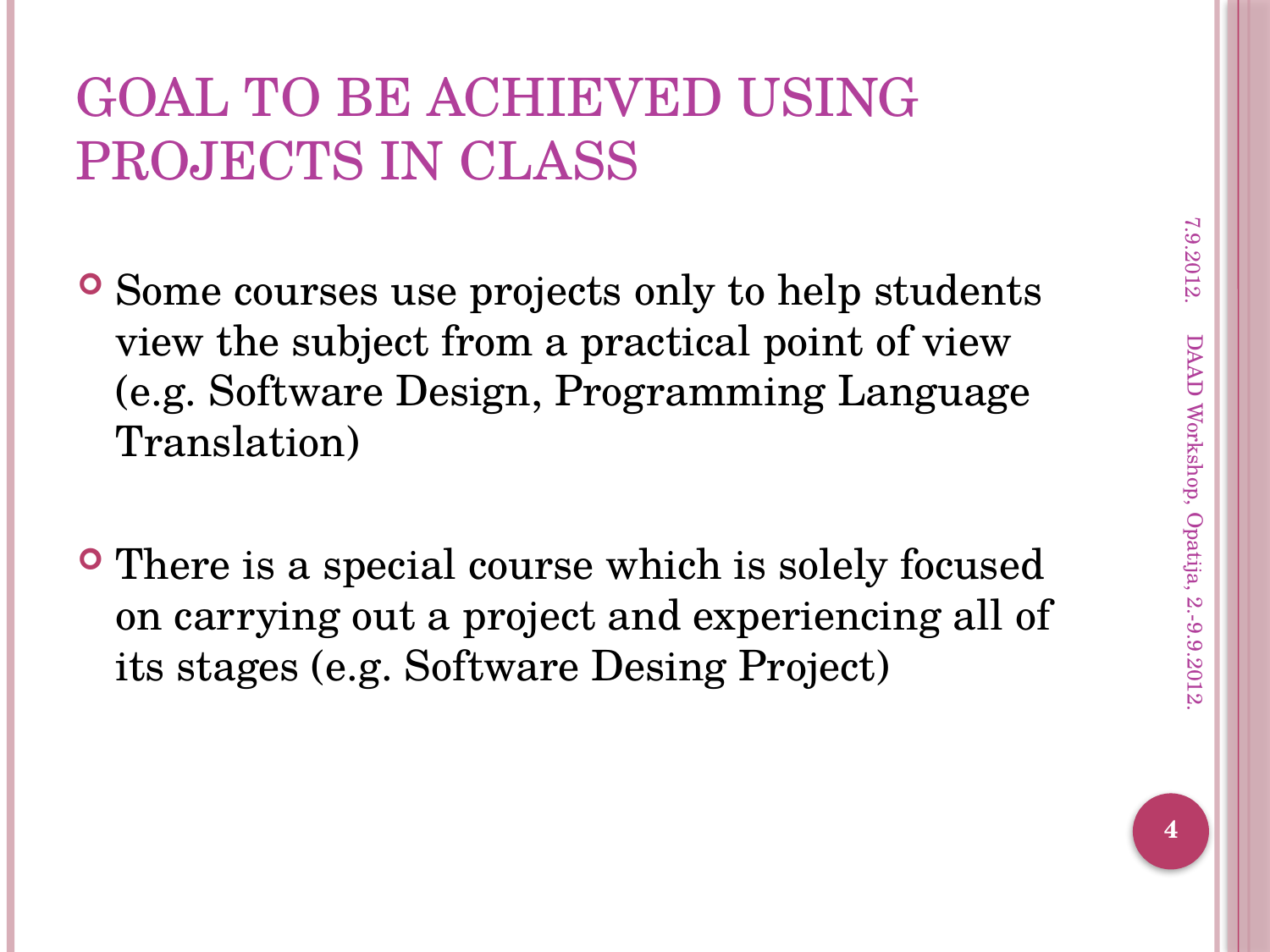

# Goal to be achieved using projects in class
7.9.2012.
Some courses use projects only to help students view the subject from a practical point of view (e.g. Software Design, Programming Language Translation)

There is a special course which is solely focused on carrying out a project and experiencing all of its stages (e.g. Software Desing Project)
DAAD Workshop, Opatija, 2.-9.9.2012.
4